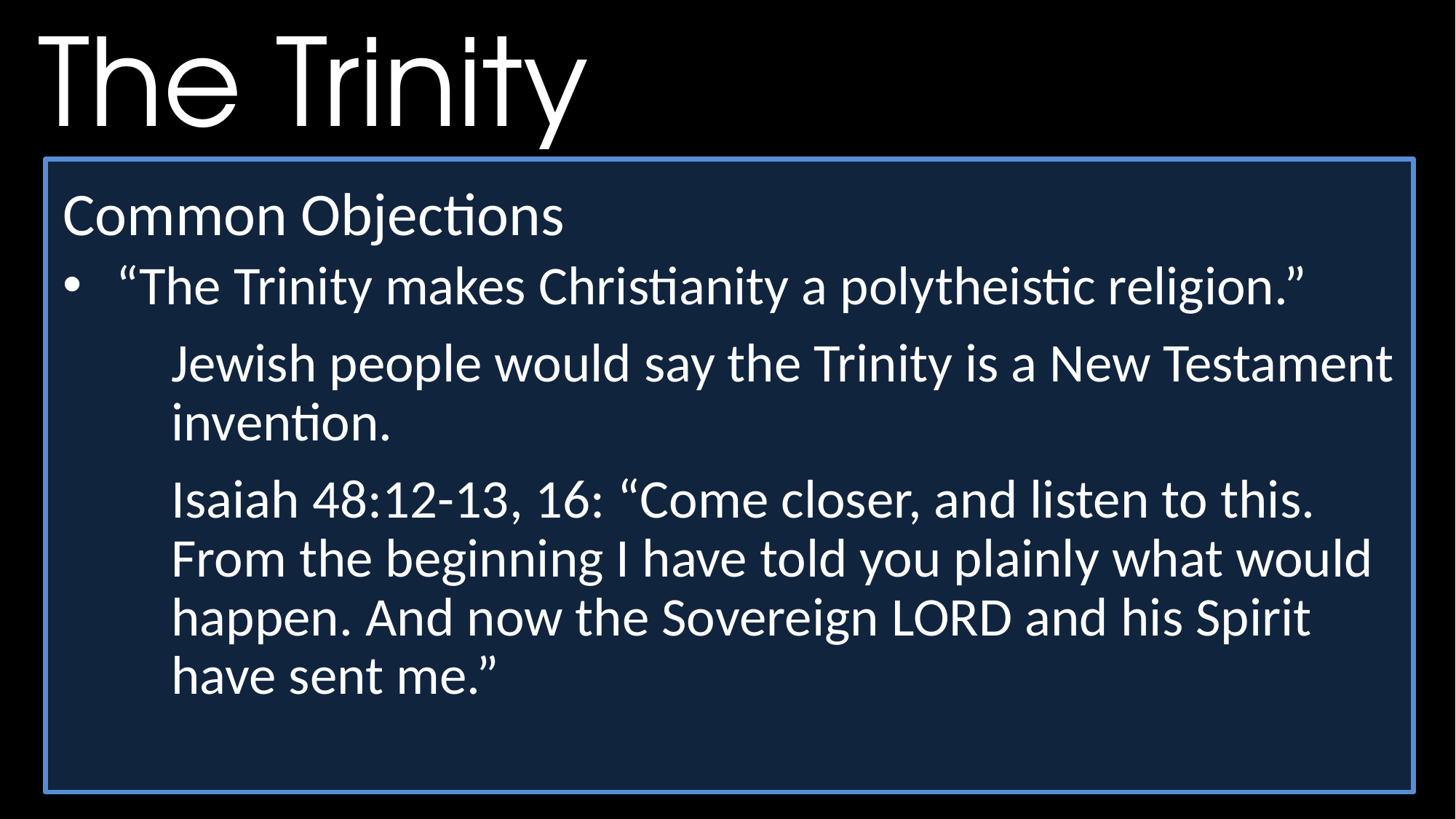

The Trinity
►	Jesus says, God will send “another Advocate.” (v16).
►	This is the primary passage in the Bible where we get our teaching of the Trinity.
►	def. – There is one God who eternally exists as three distinct Persons — the Father, Son, and Holy Spirit.

Common Objections
“The Trinity makes Christianity a polytheistic religion.”
Jewish people would say the Trinity is a New Testament invention.
Isaiah 48:12-13, 16: “Come closer, and listen to this. From the beginning I have told you plainly what would happen. And now the Sovereign LORD and his Spirit have sent me.”